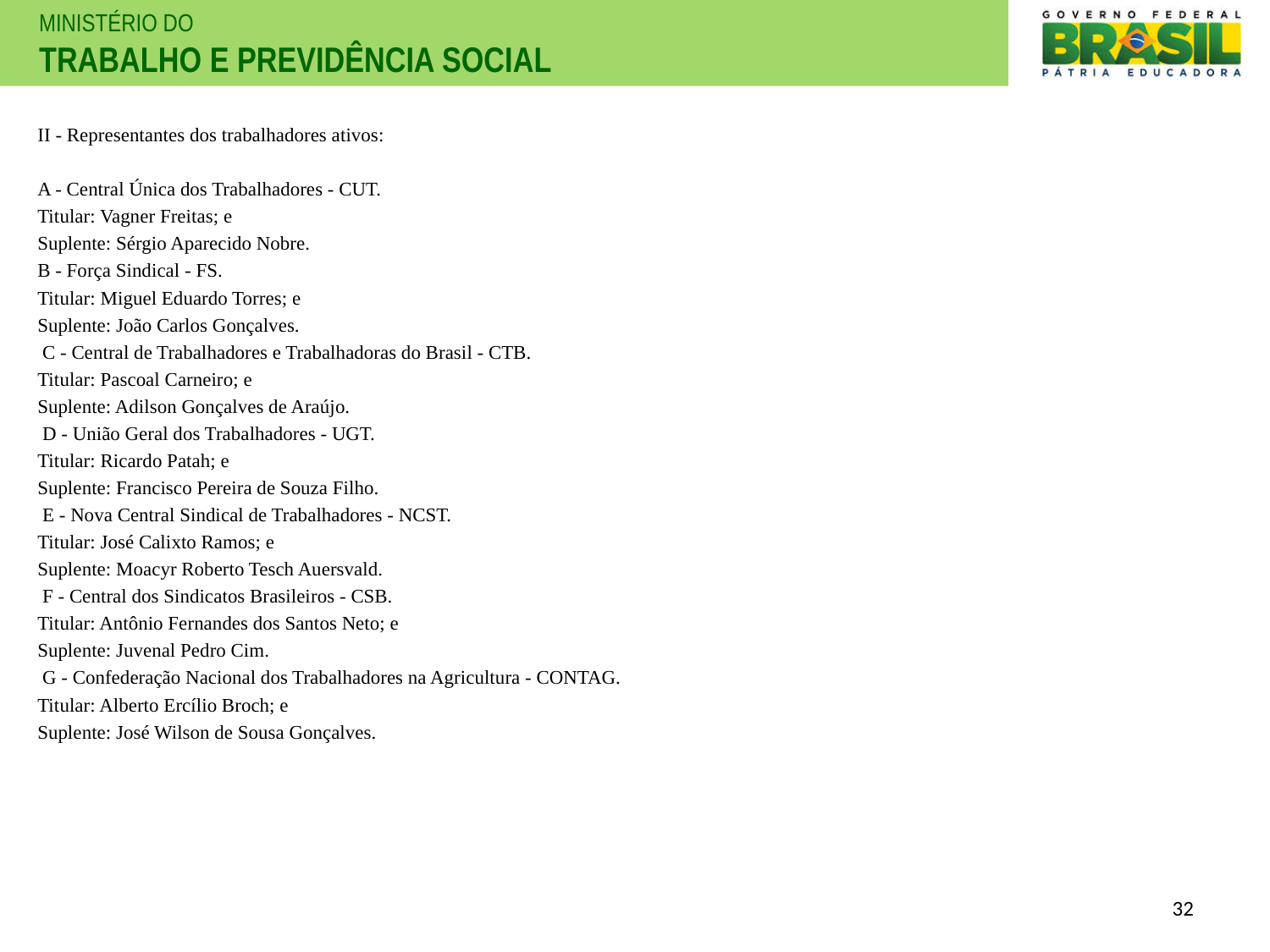

II - Representantes dos trabalhadores ativos:

A - Central Única dos Trabalhadores - CUT.
Titular: Vagner Freitas; e
Suplente: Sérgio Aparecido Nobre.
B - Força Sindical - FS.
Titular: Miguel Eduardo Torres; e
Suplente: João Carlos Gonçalves.
 C - Central de Trabalhadores e Trabalhadoras do Brasil - CTB.
Titular: Pascoal Carneiro; e
Suplente: Adilson Gonçalves de Araújo.
 D - União Geral dos Trabalhadores - UGT.
Titular: Ricardo Patah; e
Suplente: Francisco Pereira de Souza Filho.
 E - Nova Central Sindical de Trabalhadores - NCST.
Titular: José Calixto Ramos; e
Suplente: Moacyr Roberto Tesch Auersvald.
 F - Central dos Sindicatos Brasileiros - CSB.
Titular: Antônio Fernandes dos Santos Neto; e
Suplente: Juvenal Pedro Cim.
 G - Confederação Nacional dos Trabalhadores na Agricultura - CONTAG.
Titular: Alberto Ercílio Broch; e
Suplente: José Wilson de Sousa Gonçalves.

32